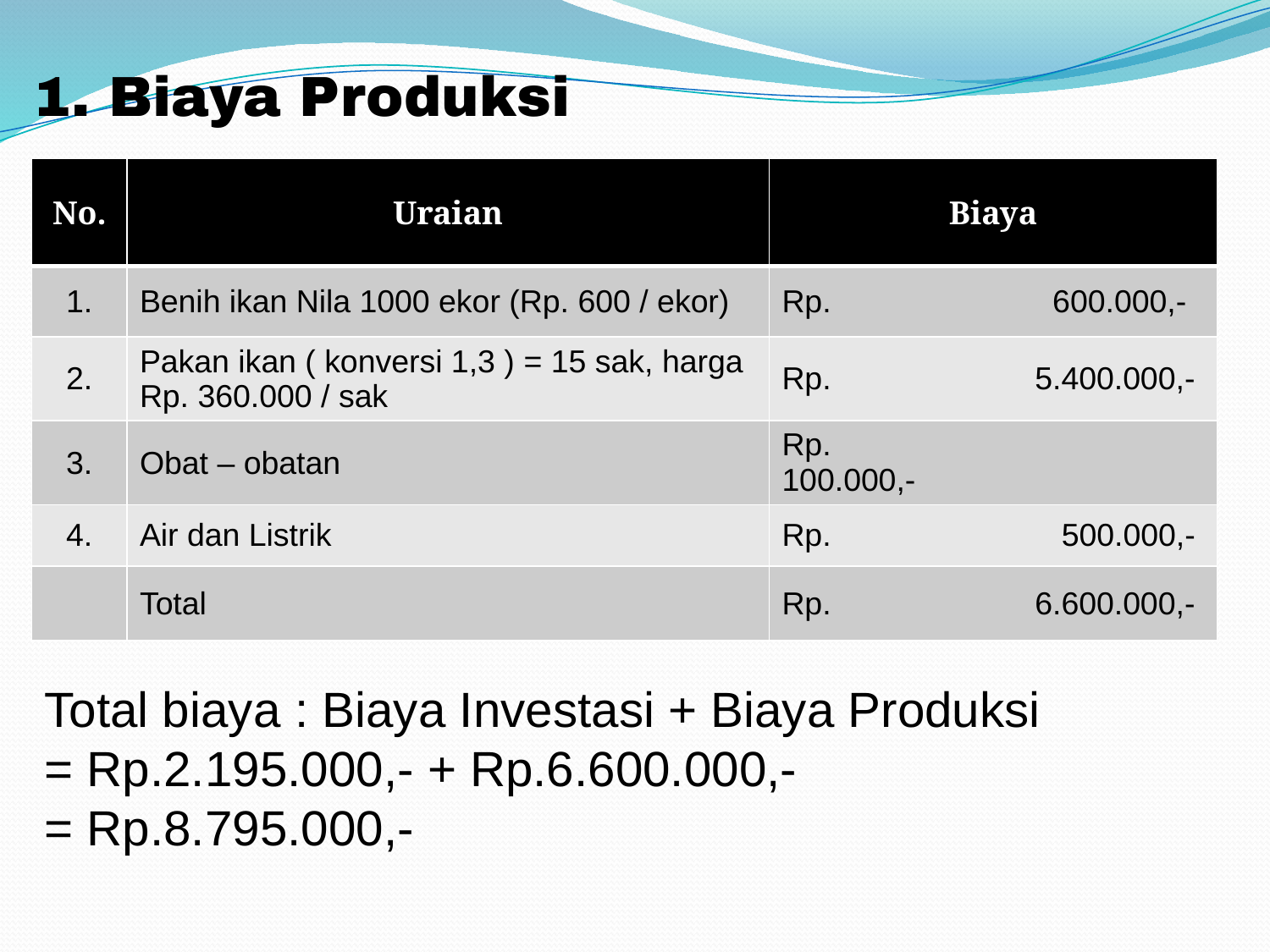

# 1. Biaya Produksi
| No. | Uraian | Biaya |
| --- | --- | --- |
| 1. | Benih ikan Nila 1000 ekor (Rp. 600 / ekor) | Rp. 600.000,- |
| 2. | Pakan ikan ( konversi 1,3 ) = 15 sak, harga Rp. 360.000 / sak | Rp. 5.400.000,- |
| 3. | Obat – obatan | Rp. 100.000,- |
| 4. | Air dan Listrik | Rp. 500.000,- |
|  | Total | Rp. 6.600.000,- |

Total biaya : Biaya Investasi + Biaya Produksi
= Rp.2.195.000,- + Rp.6.600.000,-
= Rp.8.795.000,-